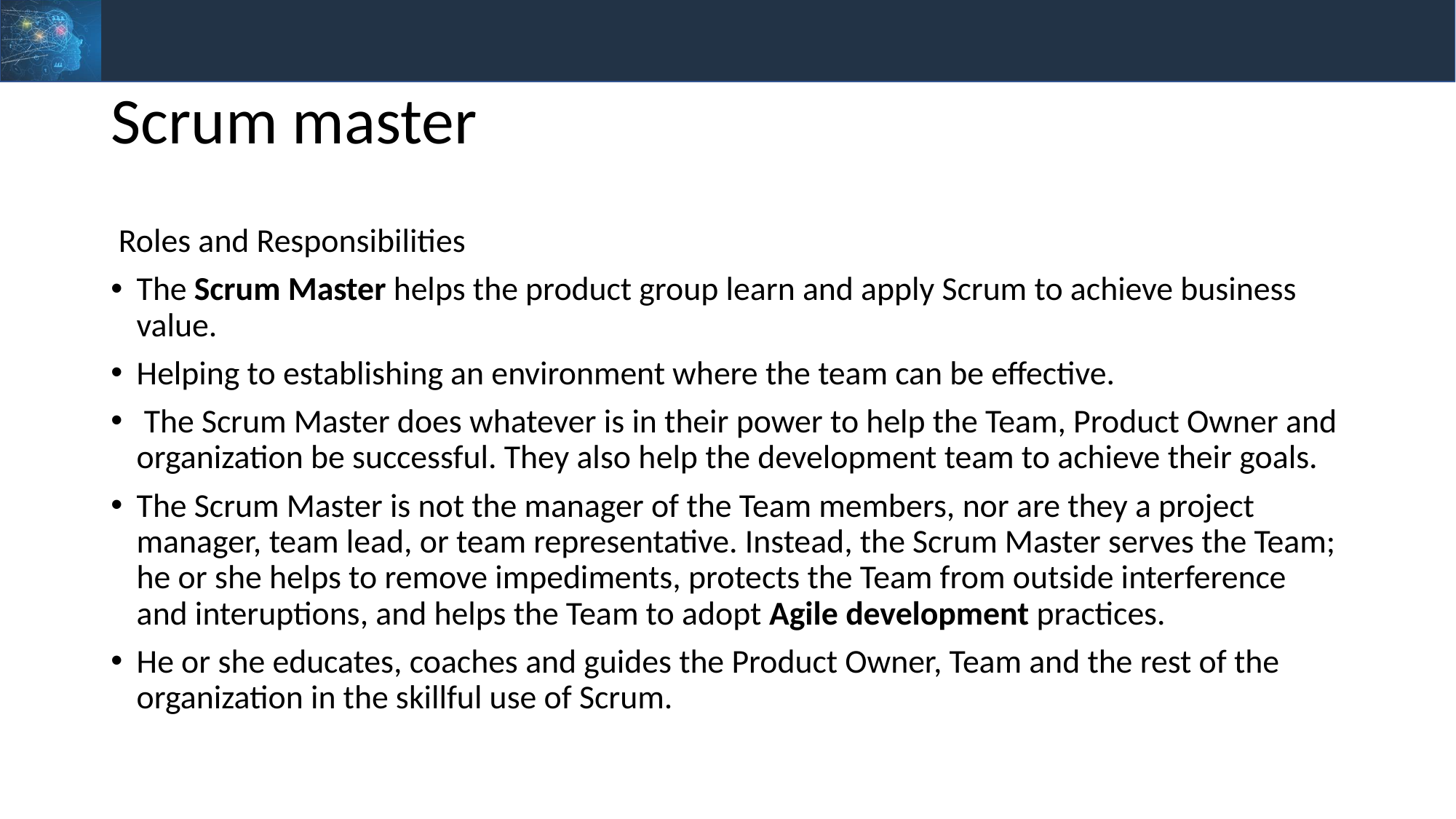

# Scrum master
 Roles and Responsibilities
The Scrum Master helps the product group learn and apply Scrum to achieve business value.
Helping to establishing an environment where the team can be effective.
 The Scrum Master does whatever is in their power to help the Team, Product Owner and organization be successful. They also help the development team to achieve their goals.
The Scrum Master is not the manager of the Team members, nor are they a project manager, team lead, or team representative. Instead, the Scrum Master serves the Team; he or she helps to remove impediments, protects the Team from outside interference and interuptions, and helps the Team to adopt Agile development practices.
He or she educates, coaches and guides the Product Owner, Team and the rest of the organization in the skillful use of Scrum.